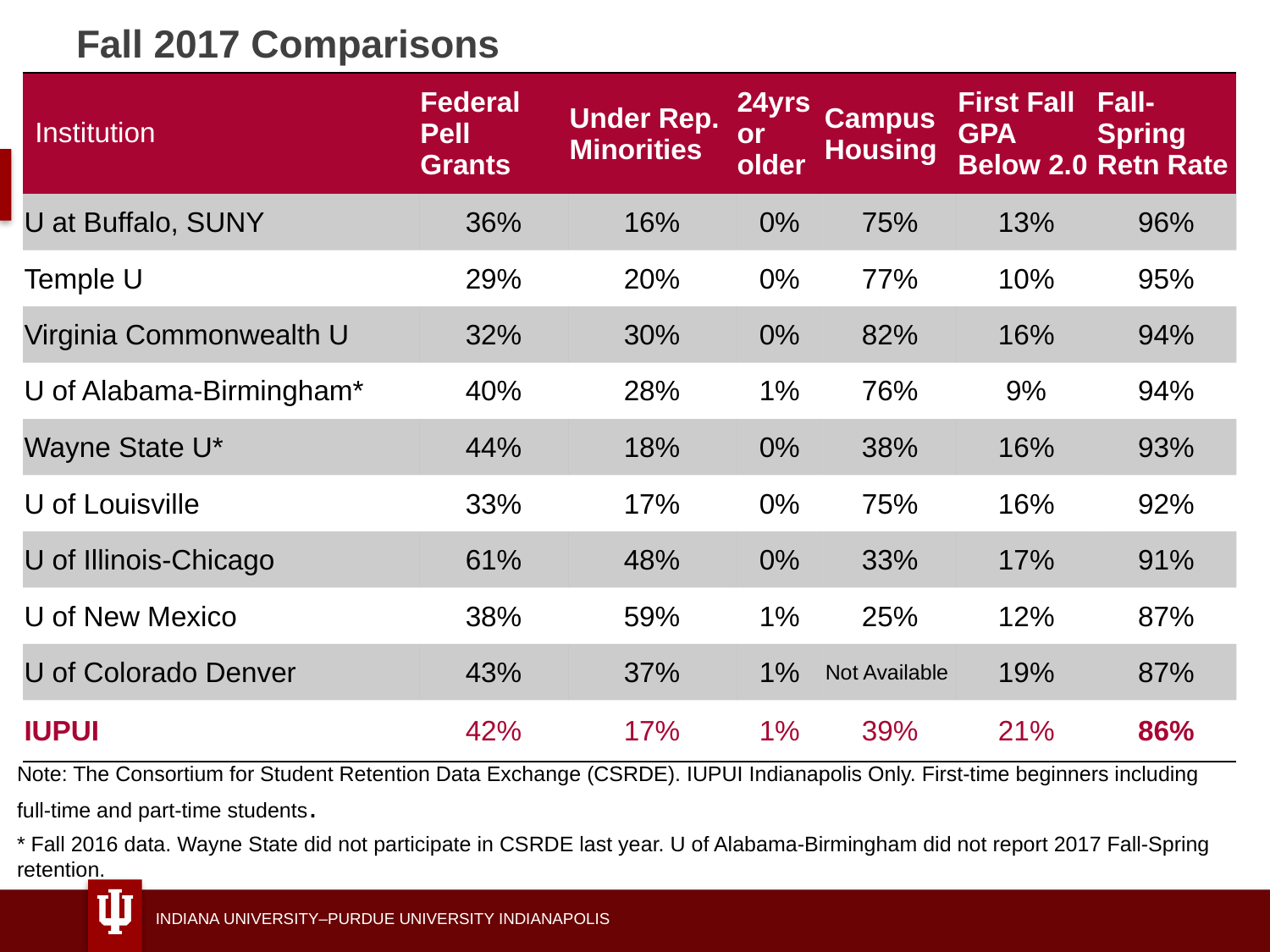

# Fall 2017 Comparisons
| Institution | Federal Pell Grants | Under Rep. Minorities | 24yrs or older | Campus Housing | First Fall GPA Below 2.0 | Fall-Spring Retn Rate |
| --- | --- | --- | --- | --- | --- | --- |
| U at Buffalo, SUNY | 36% | 16% | 0% | 75% | 13% | 96% |
| Temple U | 29% | 20% | 0% | 77% | 10% | 95% |
| Virginia Commonwealth U | 32% | 30% | 0% | 82% | 16% | 94% |
| U of Alabama-Birmingham\* | 40% | 28% | 1% | 76% | 9% | 94% |
| Wayne State U\* | 44% | 18% | 0% | 38% | 16% | 93% |
| U of Louisville | 33% | 17% | 0% | 75% | 16% | 92% |
| U of Illinois-Chicago | 61% | 48% | 0% | 33% | 17% | 91% |
| U of New Mexico | 38% | 59% | 1% | 25% | 12% | 87% |
| U of Colorado Denver | 43% | 37% | 1% | Not Available | 19% | 87% |
| IUPUI | 42% | 17% | 1% | 39% | 21% | 86% |
Note: The Consortium for Student Retention Data Exchange (CSRDE). IUPUI Indianapolis Only. First-time beginners including full-time and part-time students.

* Fall 2016 data. Wayne State did not participate in CSRDE last year. U of Alabama-Birmingham did not report 2017 Fall-Spring retention.